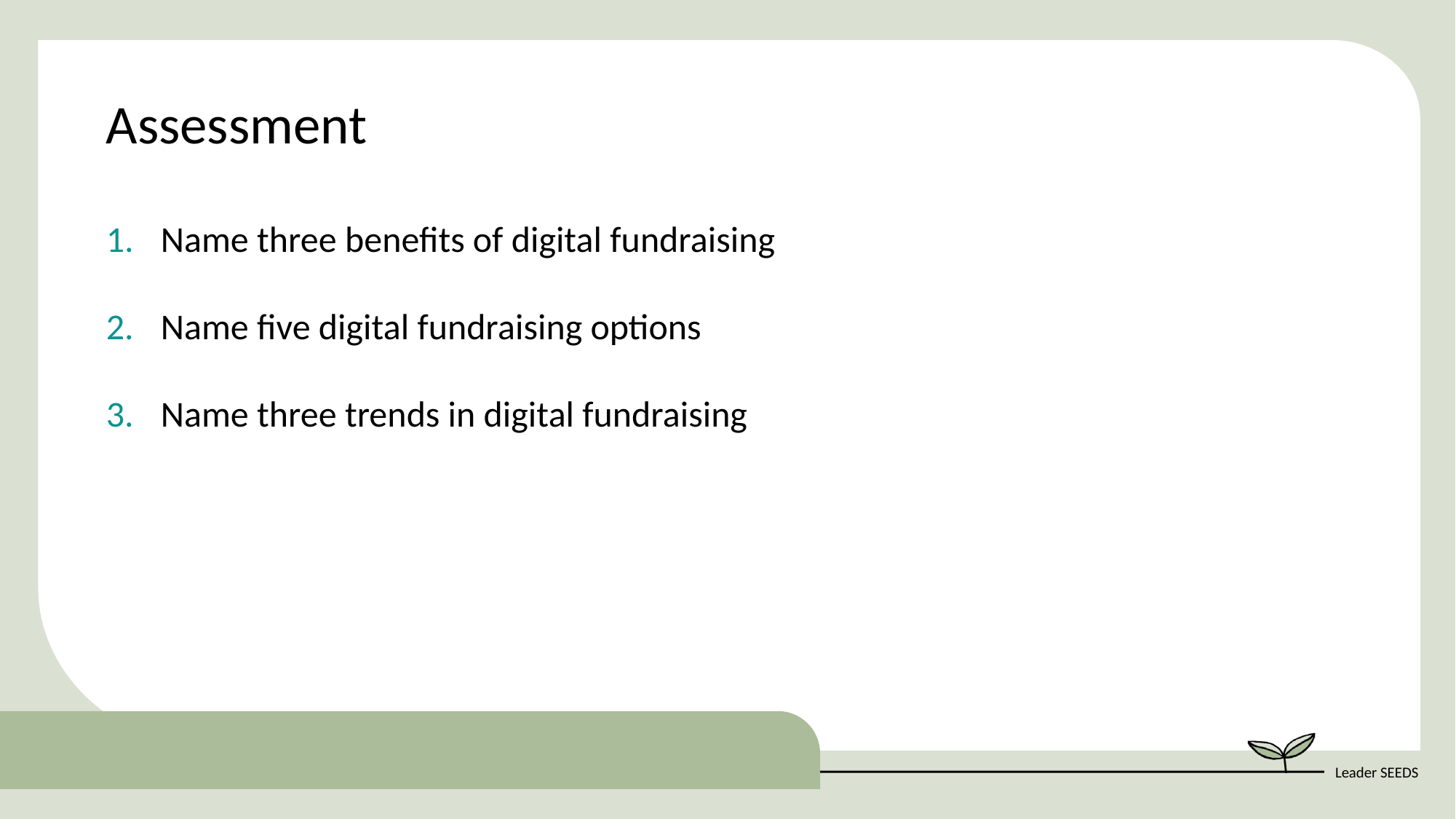

Assessment
Name three benefits of digital fundraising

Name five digital fundraising options

Name three trends in digital fundraising